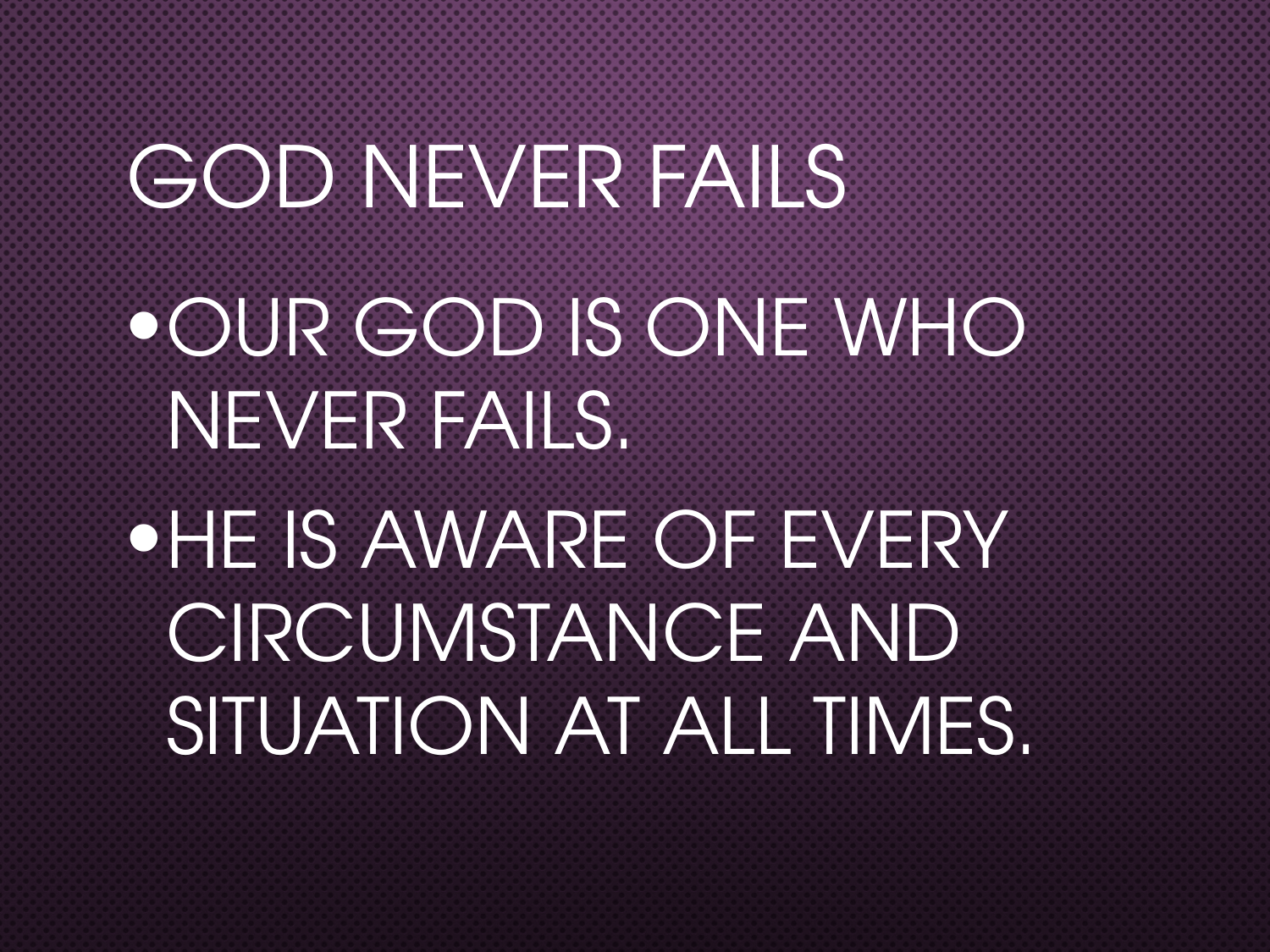

# GOD NEVER FAILS
Our God is one who never fails.
He is aware of every circumstance and situation at all times.